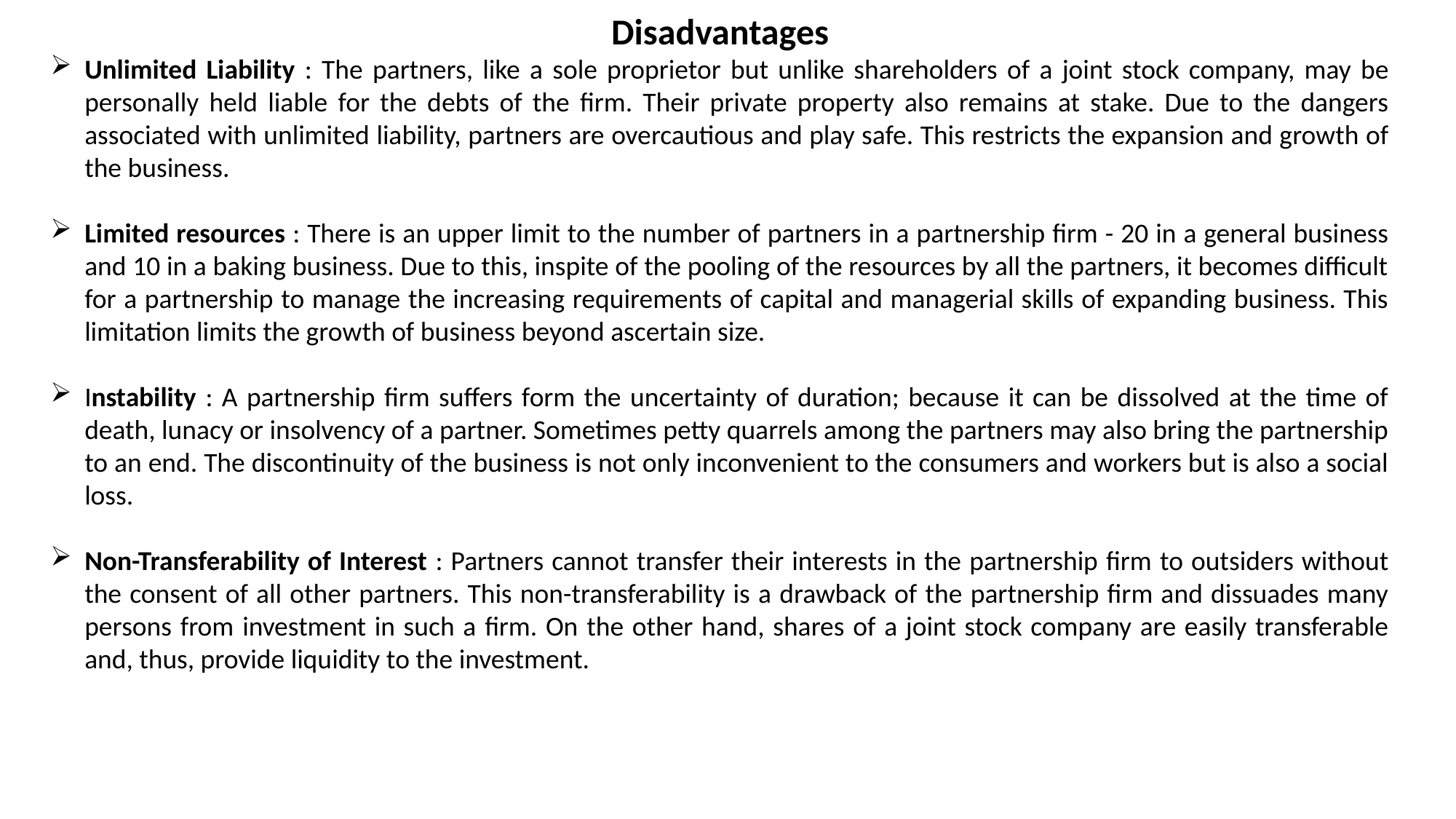

Disadvantages
Unlimited Liability : The partners, like a sole proprietor but unlike shareholders of a joint stock company, may be personally held liable for the debts of the firm. Their private property also remains at stake. Due to the dangers associated with unlimited liability, partners are overcautious and play safe. This restricts the expansion and growth of the business.

Limited resources : There is an upper limit to the number of partners in a partnership firm - 20 in a general business and 10 in a baking business. Due to this, inspite of the pooling of the resources by all the partners, it becomes difficult for a partnership to manage the increasing requirements of capital and managerial skills of expanding business. This limitation limits the growth of business beyond ascertain size.

Instability : A partnership firm suffers form the uncertainty of duration; because it can be dissolved at the time of death, lunacy or insolvency of a partner. Sometimes petty quarrels among the partners may also bring the partnership to an end. The discontinuity of the business is not only inconvenient to the consumers and workers but is also a social loss.

Non-Transferability of Interest : Partners cannot transfer their interests in the partnership firm to outsiders without the consent of all other partners. This non-transferability is a drawback of the partnership firm and dissuades many persons from investment in such a firm. On the other hand, shares of a joint stock company are easily transferable and, thus, provide liquidity to the investment.